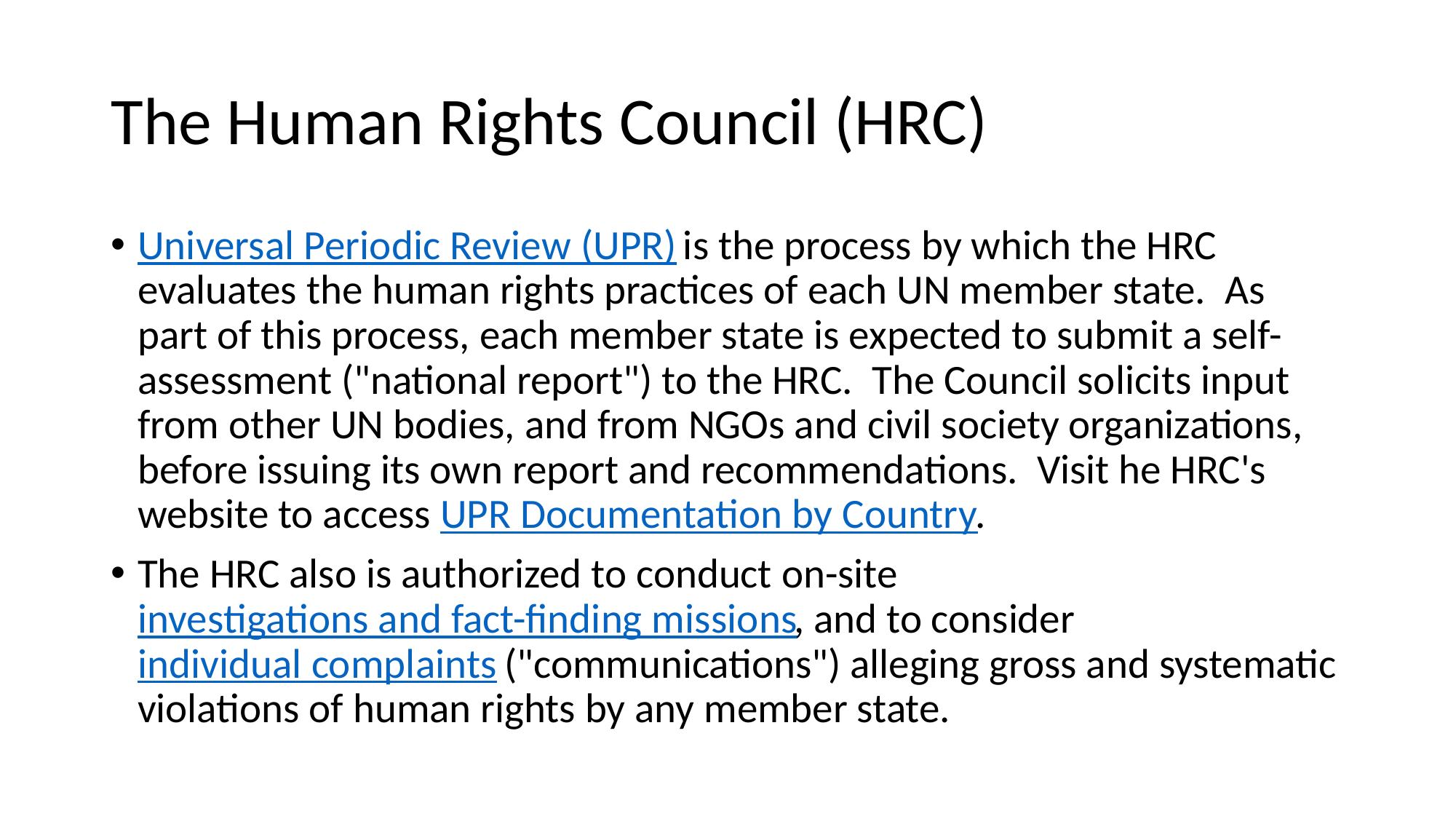

# The Human Rights Council (HRC)
Universal Periodic Review (UPR) is the process by which the HRC evaluates the human rights practices of each UN member state.  As part of this process, each member state is expected to submit a self-assessment ("national report") to the HRC.  The Council solicits input from other UN bodies, and from NGOs and civil society organizations, before issuing its own report and recommendations.  Visit he HRC's website to access UPR Documentation by Country.
The HRC also is authorized to conduct on-site investigations and fact-finding missions, and to consider individual complaints ("communications") alleging gross and systematic violations of human rights by any member state.